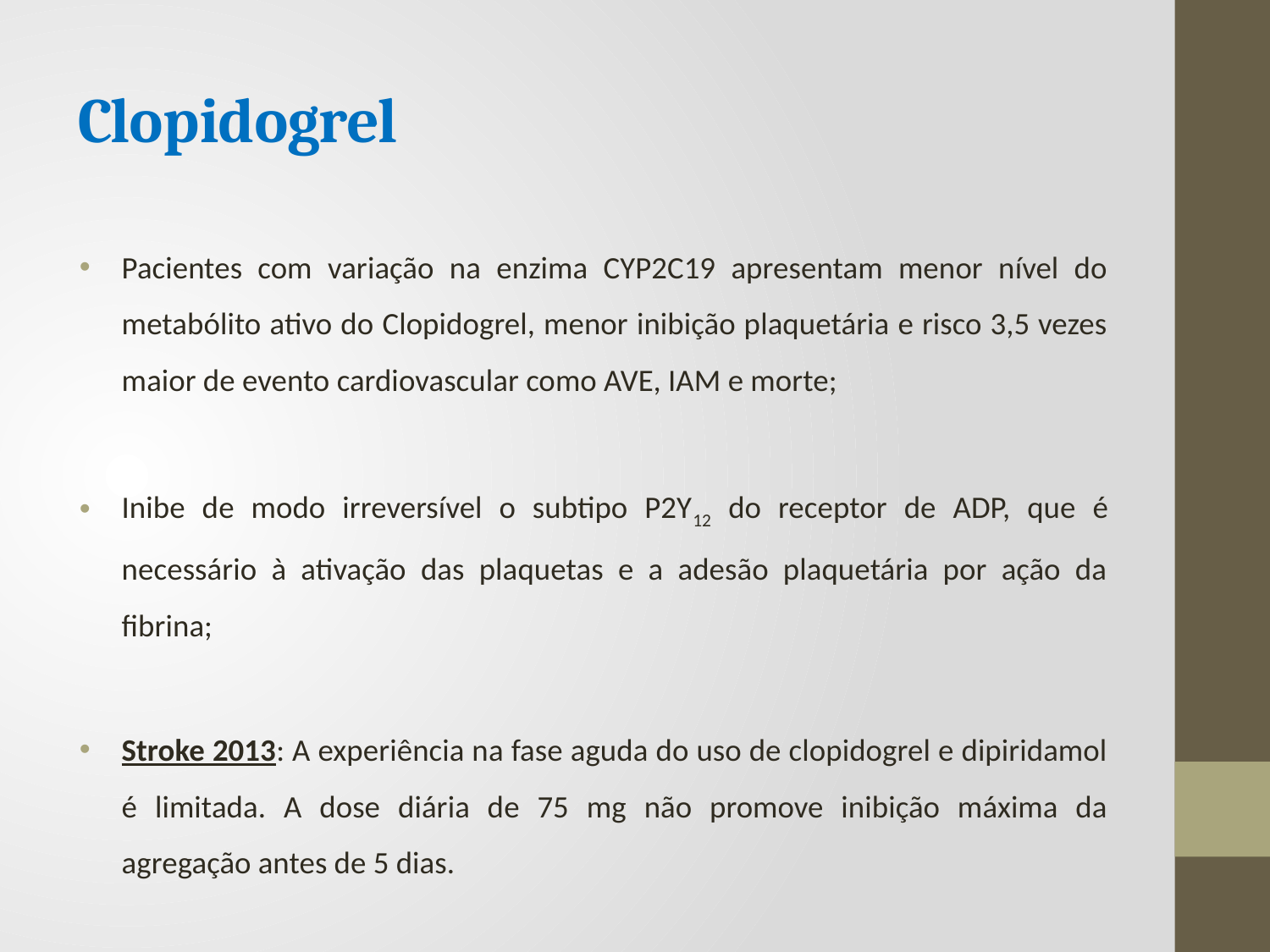

# Clopidogrel
Pacientes com variação na enzima CYP2C19 apresentam menor nível do metabólito ativo do Clopidogrel, menor inibição plaquetária e risco 3,5 vezes maior de evento cardiovascular como AVE, IAM e morte;

Inibe de modo irreversível o subtipo P2Y12 do receptor de ADP, que é necessário à ativação das plaquetas e a adesão plaquetária por ação da fibrina;

Stroke 2013: A experiência na fase aguda do uso de clopidogrel e dipiridamol é limitada. A dose diária de 75 mg não promove inibição máxima da agregação antes de 5 dias.